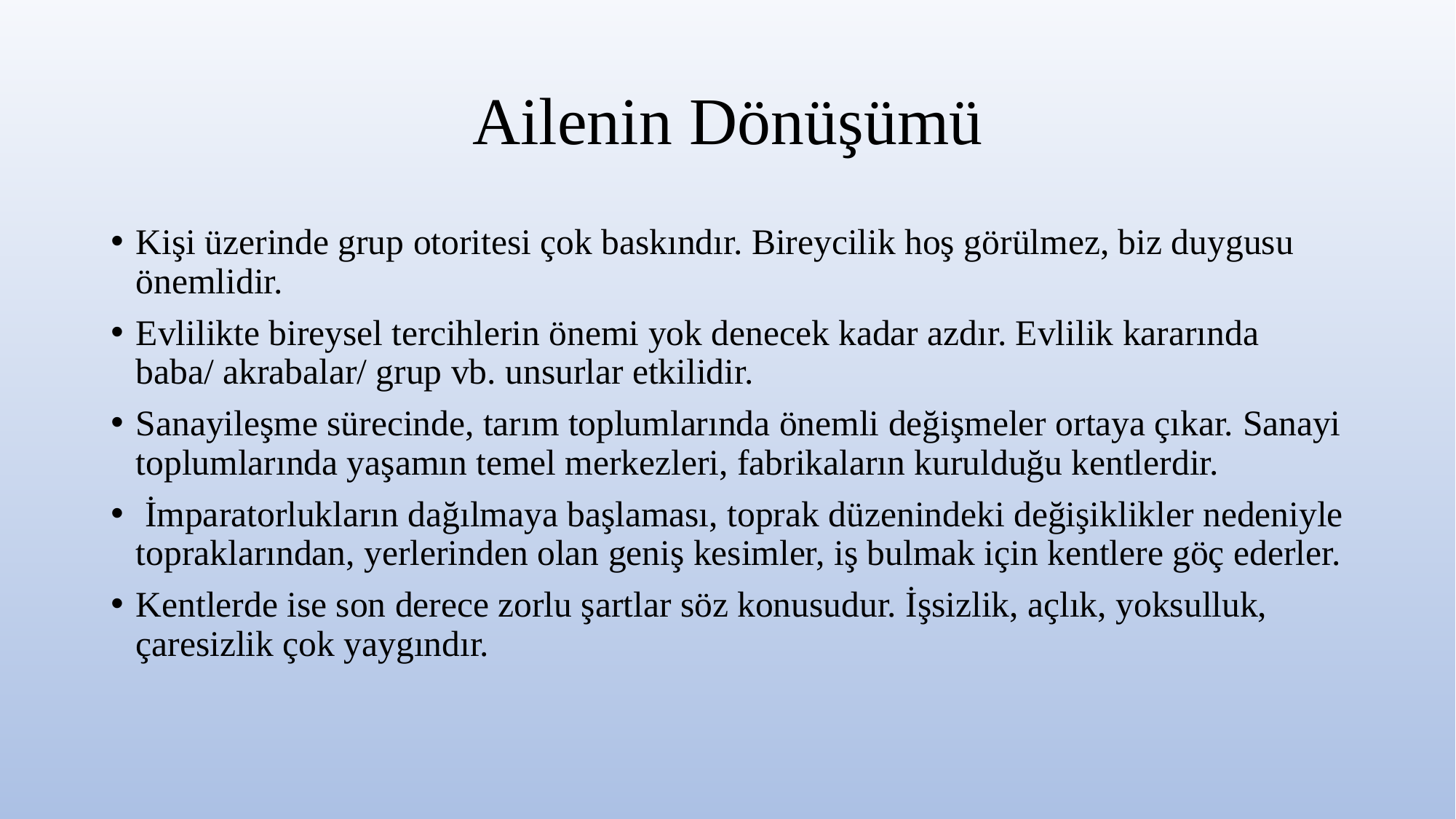

# Ailenin Dönüşümü
Kişi üzerinde grup otoritesi çok baskındır. Bireycilik hoş görülmez, biz duygusu önemlidir.
Evlilikte bireysel tercihlerin önemi yok denecek kadar azdır. Evlilik kararında baba/ akrabalar/ grup vb. unsurlar etkilidir.
Sanayileşme sürecinde, tarım toplumlarında önemli değişmeler ortaya çıkar. Sanayi toplumlarında yaşamın temel merkezleri, fabrikaların kurulduğu kentlerdir.
 İmparatorlukların dağılmaya başlaması, toprak düzenindeki değişiklikler nedeniyle topraklarından, yerlerinden olan geniş kesimler, iş bulmak için kentlere göç ederler.
Kentlerde ise son derece zorlu şartlar söz konusudur. İşsizlik, açlık, yoksulluk, çaresizlik çok yaygındır.